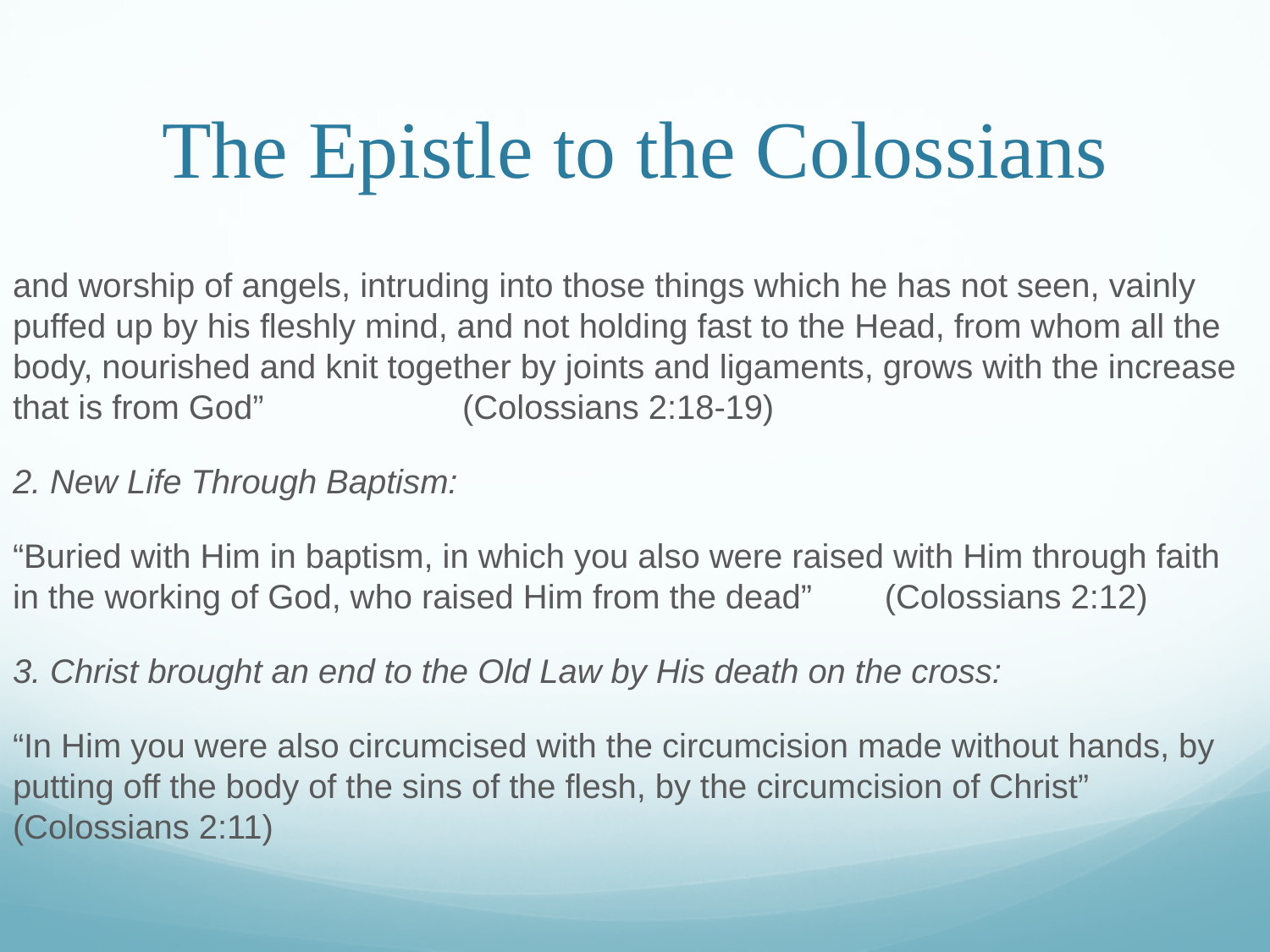

# The Epistle to the Colossians
and worship of angels, intruding into those things which he has not seen, vainly puffed up by his fleshly mind, and not holding fast to the Head, from whom all the body, nourished and knit together by joints and ligaments, grows with the increase that is from God”									         (Colossians 2:18-19)
2. New Life Through Baptism:
“Buried with Him in baptism, in which you also were raised with Him through faith in the working of God, who raised Him from the dead”								  (Colossians 2:12)
3. Christ brought an end to the Old Law by His death on the cross:
“In Him you were also circumcised with the circumcision made without hands, by putting off the body of the sins of the flesh, by the circumcision of Christ”													  (Colossians 2:11)